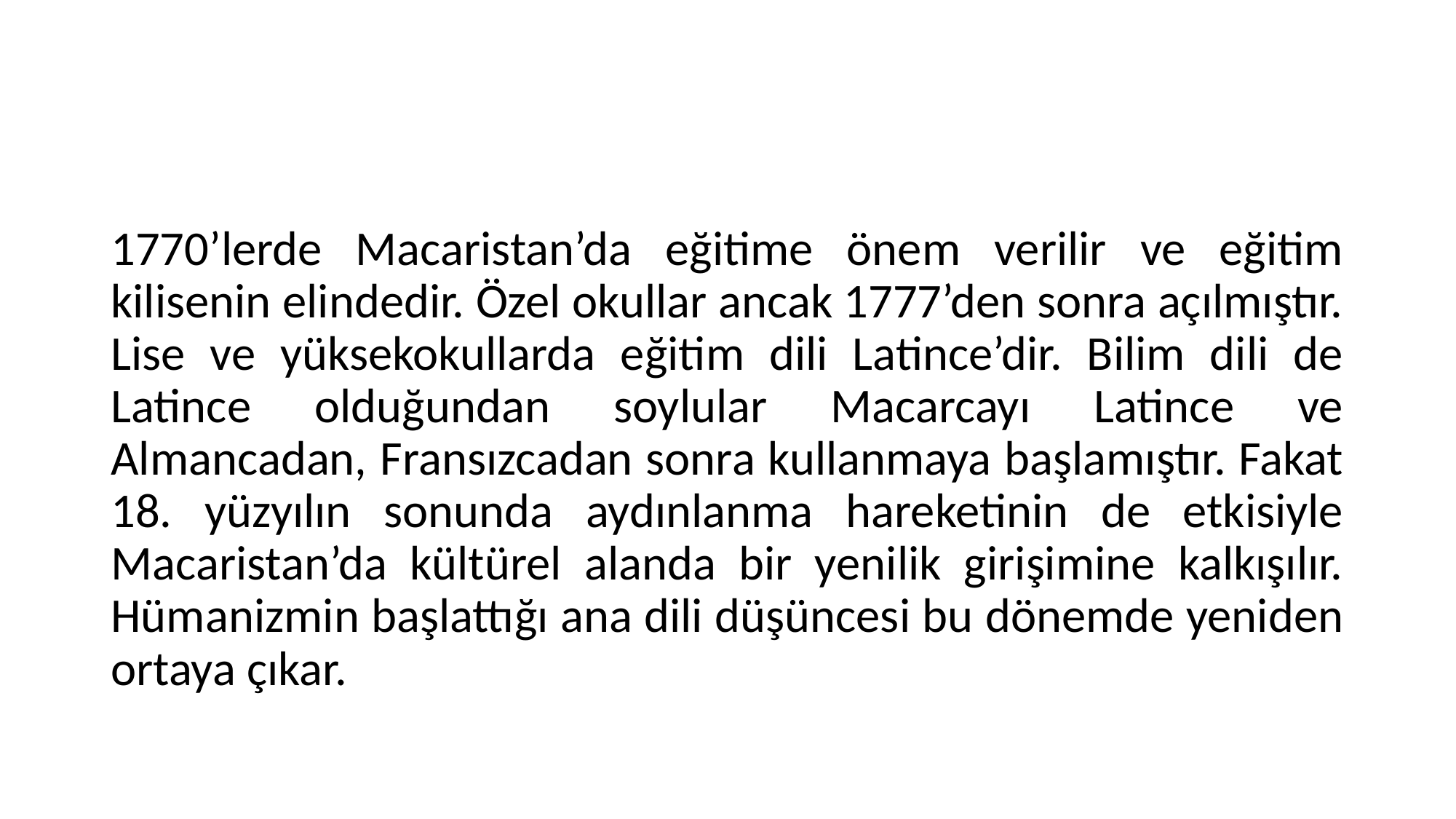

1770’lerde Macaristan’da eğitime önem verilir ve eğitim kilisenin elindedir. Özel okullar ancak 1777’den sonra açılmıştır. Lise ve yüksekokullarda eğitim dili Latince’dir. Bilim dili de Latince olduğundan soylular Macarcayı Latince ve Almancadan, Fransızcadan sonra kullanmaya başlamıştır. Fakat 18. yüzyılın sonunda aydınlanma hareketinin de etkisiyle Macaristan’da kültürel alanda bir yenilik girişimine kalkışılır. Hümanizmin başlattığı ana dili düşüncesi bu dönemde yeniden ortaya çıkar.